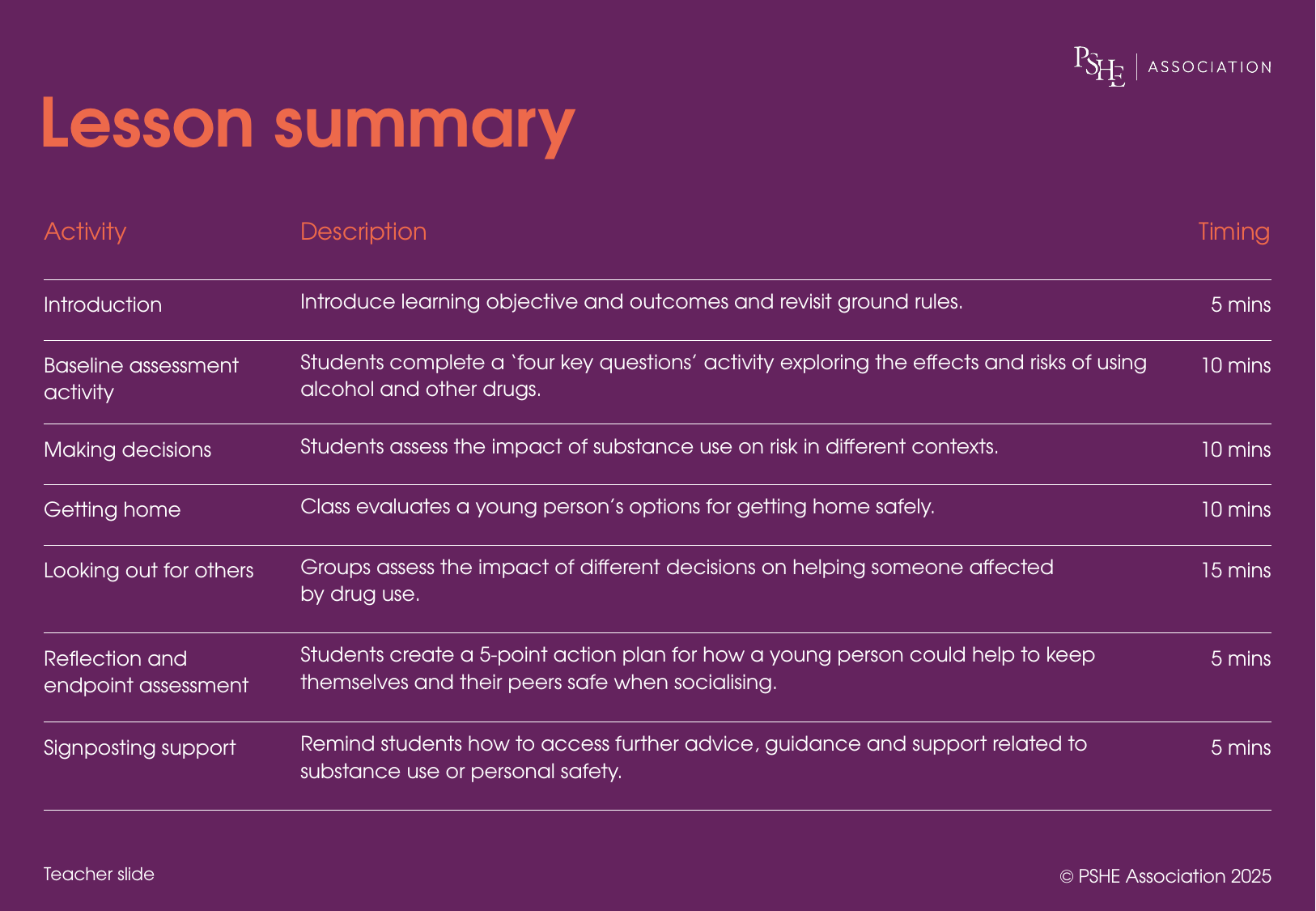

# Lesson summary
| Activity | Description | Timing |
| --- | --- | --- |
| Introduction | Introduce learning objective and outcomes and revisit ground rules. | 5 mins |
| Baseline assessment activity | Students complete a ‘four key questions’ activity exploring the effects and risks of using alcohol and other drugs. | 10 mins |
| Making decisions | Students assess the impact of substance use on risk in different contexts. | 10 mins |
| Getting home | Class evaluates a young person’s options for getting home safely. | 10 mins |
| Looking out for others | Groups assess the impact of different decisions on helping someone affected by drug use. | 15 mins |
| Reflection and endpoint assessment | Students create a 5-point action plan for how a young person could help to keep themselves and their peers safe when socialising. | 5 mins |
| Signposting support | Remind students how to access further advice, guidance and support related to substance use or personal safety. | 5 mins |
© PSHE Association 2025